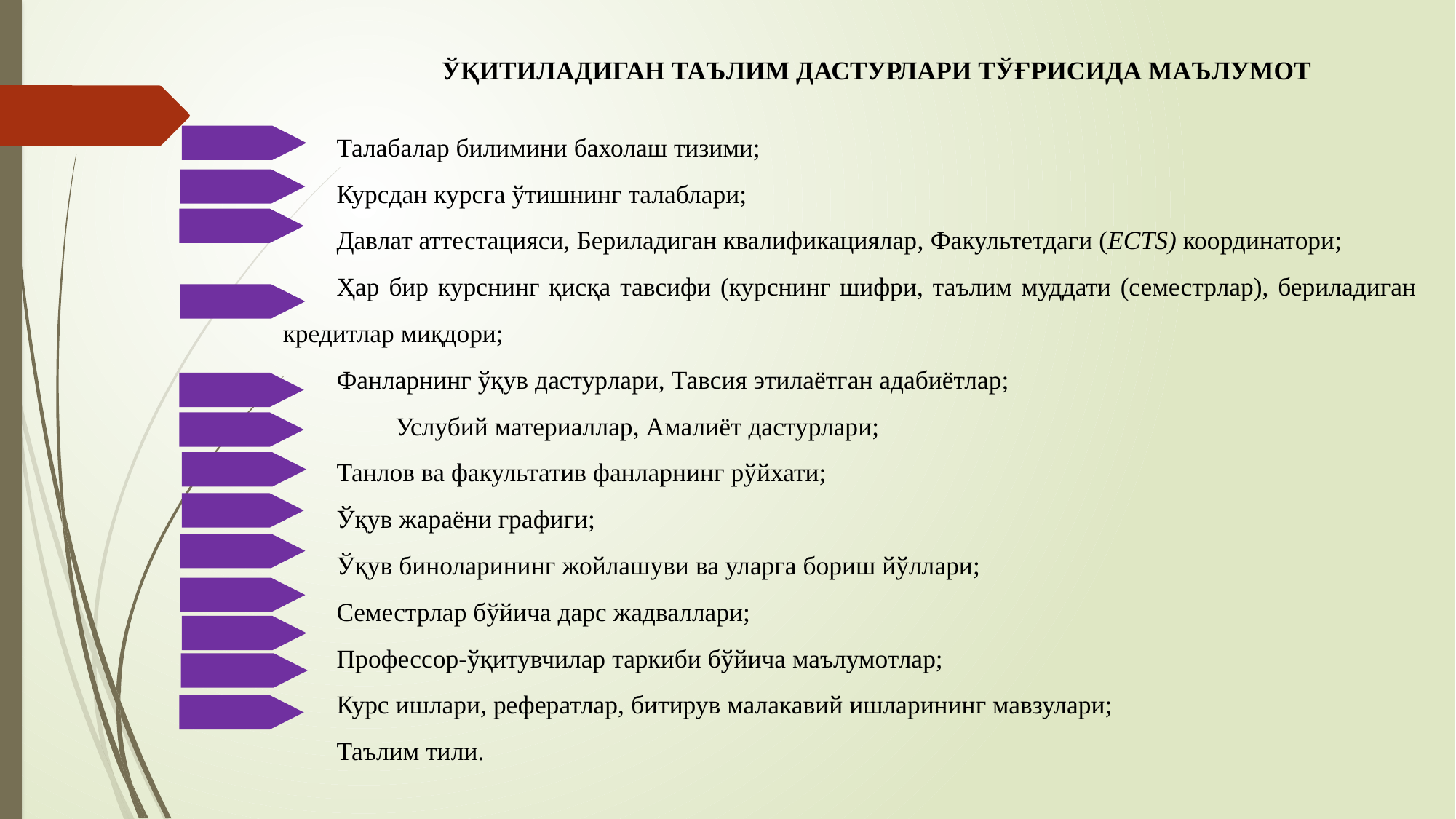

ЎҚИТИЛАДИГАН ТАЪЛИМ ДАСТУРЛАРИ ТЎҒРИСИДА МАЪЛУМОТ

Талабалар билимини бахолаш тизими;
Курсдан курсга ўтишнинг талаблари;
Давлат аттестацияси, Бериладиган квалификациялар, Факультетдаги (ECTS) координатори;
Ҳар бир курснинг қисқа тавсифи (курснинг шифри, таълим муддати (семестрлар), бериладиган кредитлар миқдори;
Фанларнинг ўқув дастурлари, Тавсия этилаётган адабиётлар;
         Услубий материаллар, Амалиёт дастурлари;
Танлов ва факультатив фанларнинг рўйхати;
Ўқув жараёни графиги;
Ўқув биноларининг жойлашуви ва уларга бориш йўллари;
Семестрлар бўйича дарс жадваллари;
Профессор-ўқитувчилар таркиби бўйича маълумотлар;
Курс ишлари, рефератлар, битирув малакавий ишларининг мавзулари;
Таълим тили.